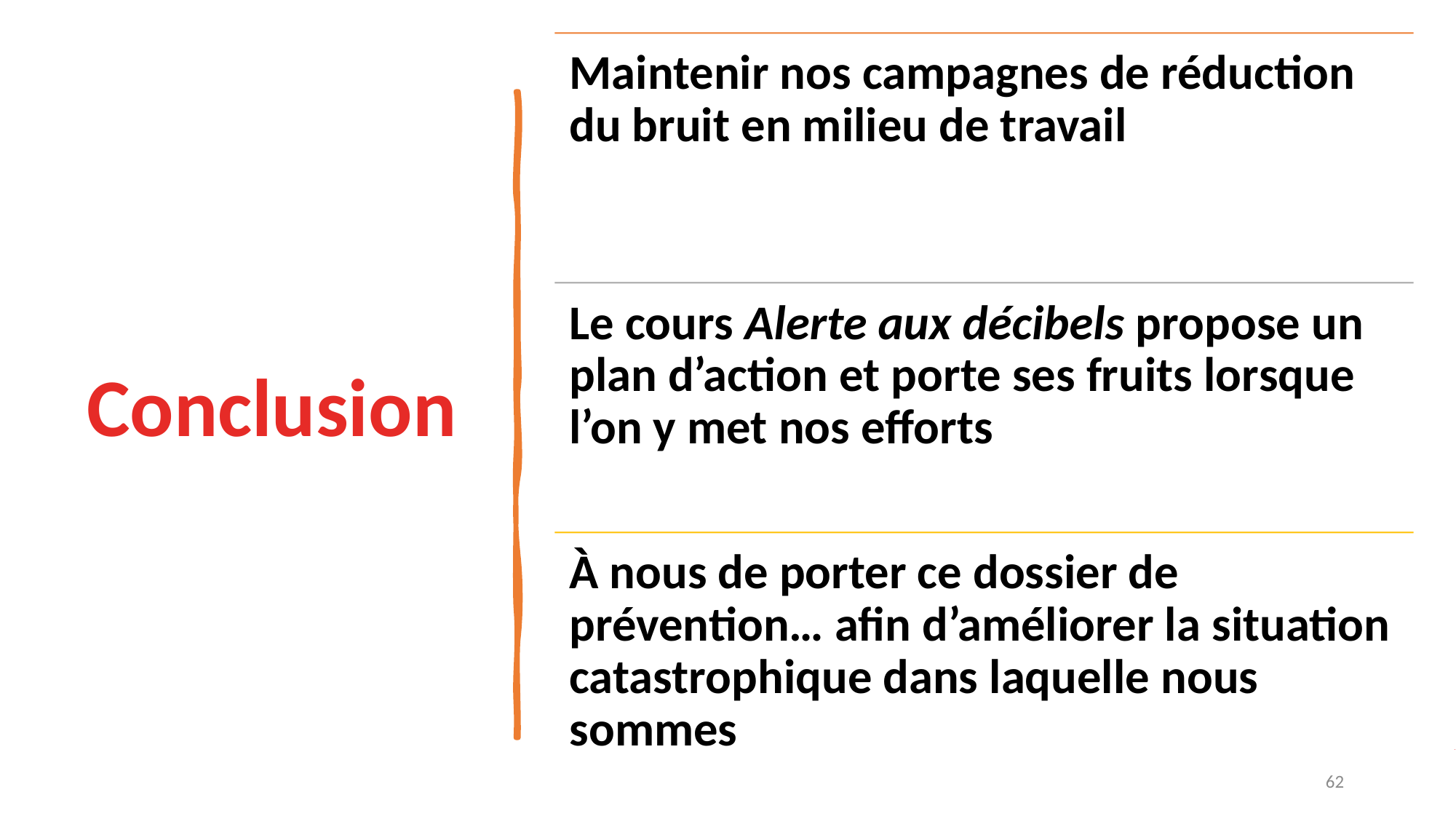

Maintenir nos campagnes de réduction du bruit en milieu de travail
Le cours Alerte aux décibels propose un plan d’action et porte ses fruits lorsque l’on y met nos efforts
À nous de porter ce dossier de prévention… afin d’améliorer la situation catastrophique dans laquelle nous sommes
# Conclusion

62